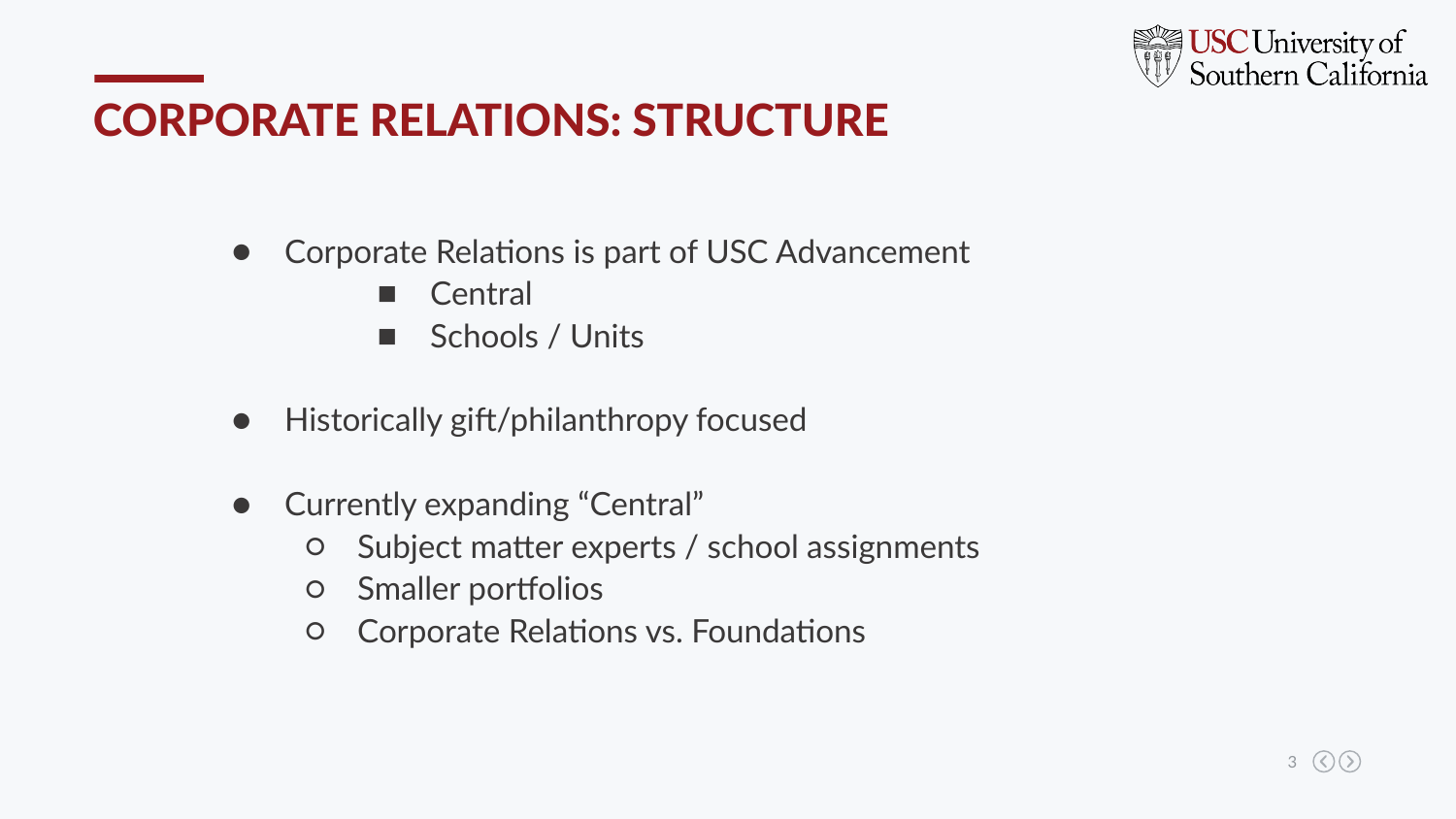

CORPORATE RELATIONS: STRUCTURE
Corporate Relations is part of USC Advancement
Central
Schools / Units

Historically gift/philanthropy focused

Currently expanding “Central”
Subject matter experts / school assignments
Smaller portfolios
Corporate Relations vs. Foundations